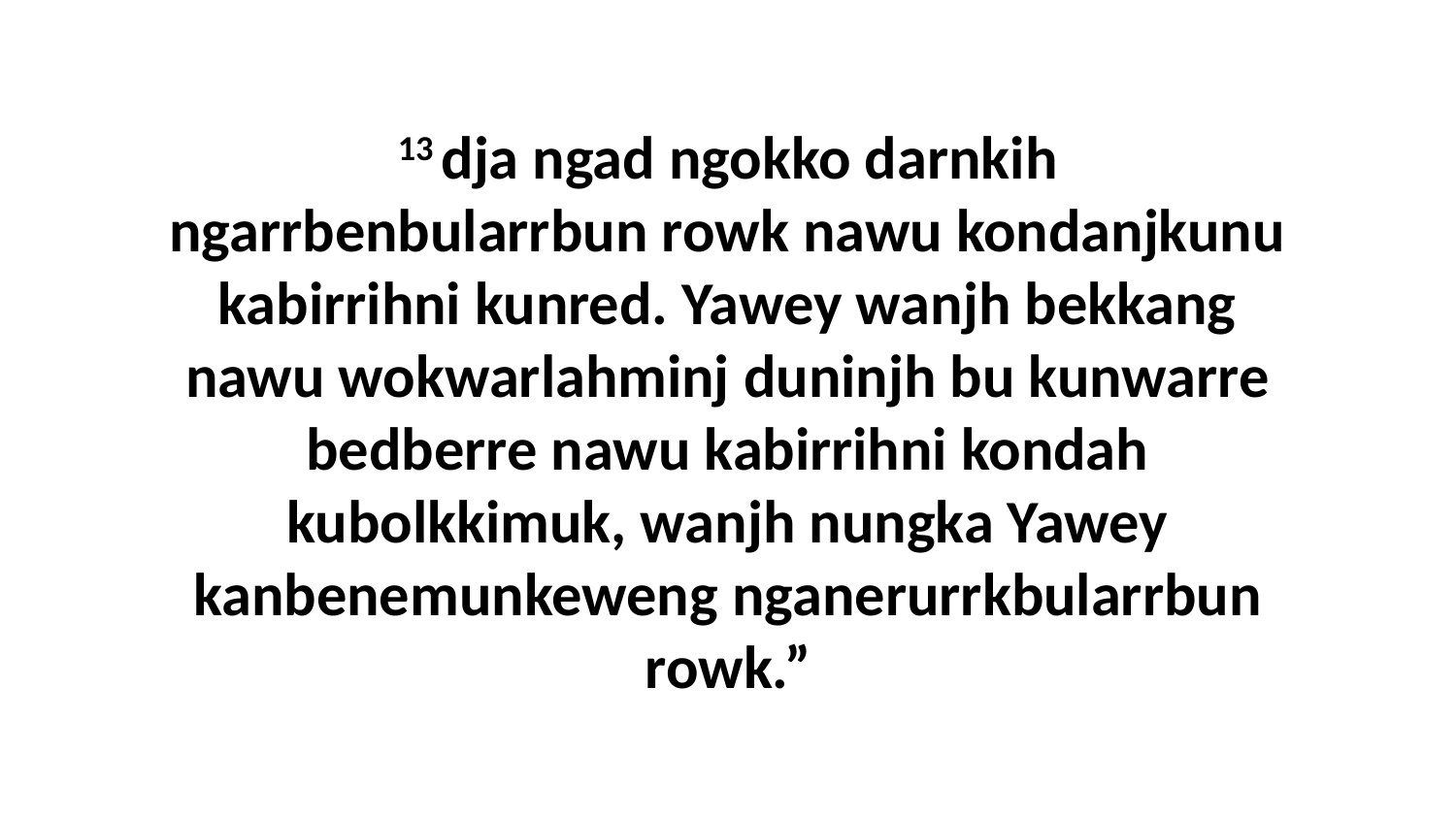

13 dja ngad ngokko darnkih ngarrbenbularrbun rowk nawu kondanjkunu kabirrihni kunred. Yawey wanjh bekkang nawu wokwarlahminj duninjh bu kunwarre bedberre nawu kabirrihni kondah kubolkkimuk, wanjh nungka Yawey kanbenemunkeweng nganerurrkbularrbun rowk.”